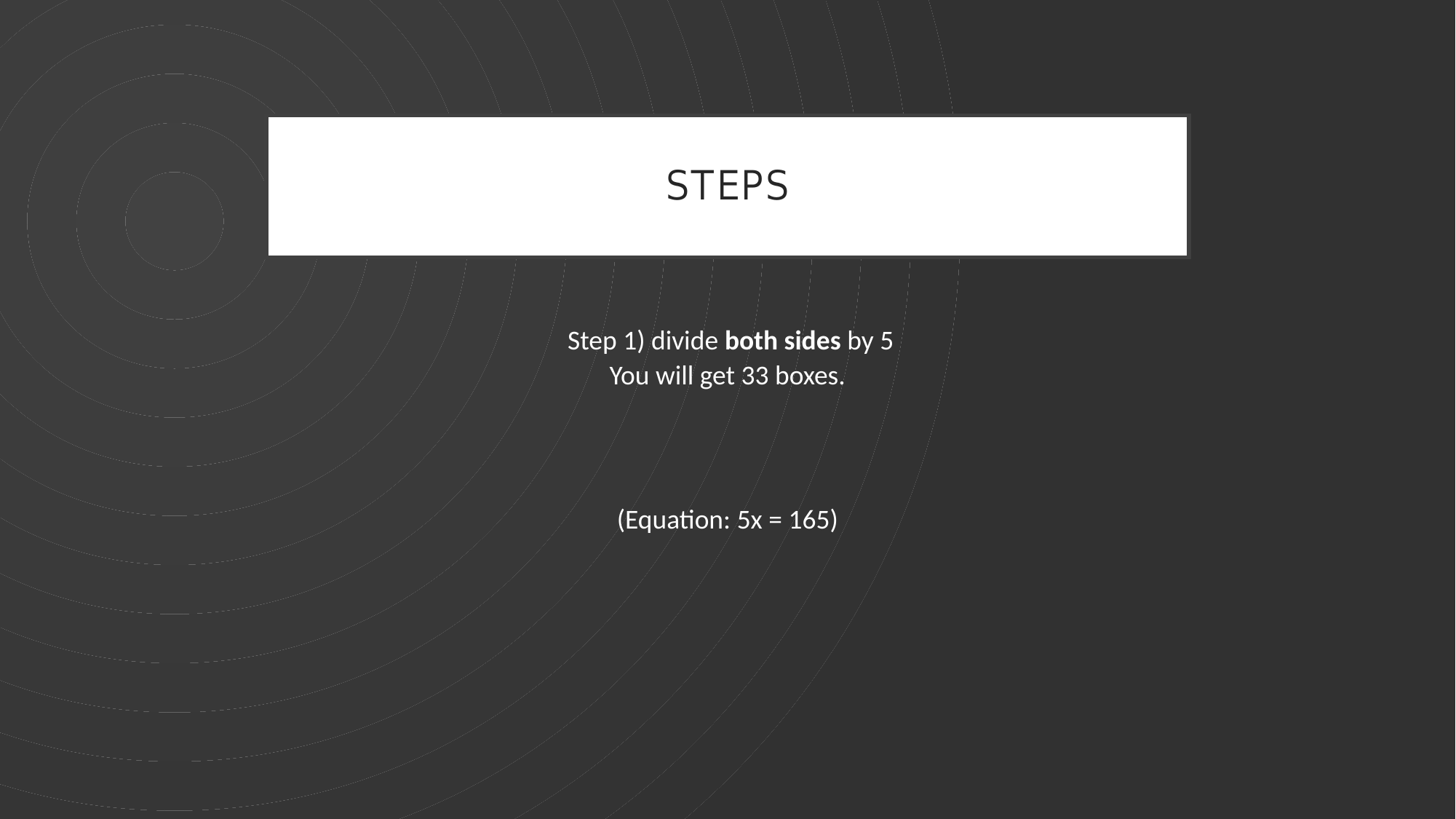

# steps
 Step 1) divide both sides by 5
You will get 33 boxes.

(Equation: 5x = 165)